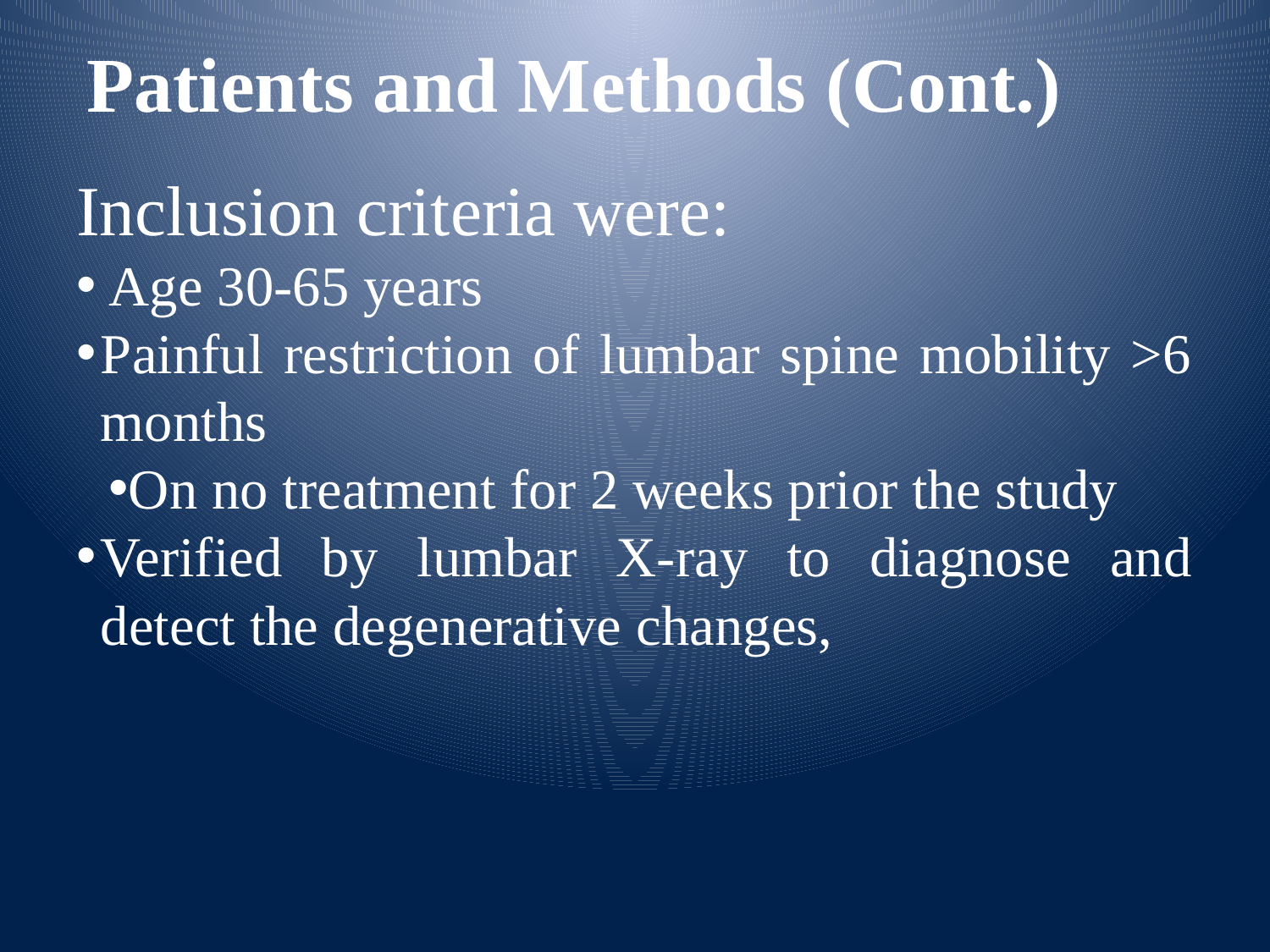

# Patients and Methods (Cont.)
Inclusion criteria were:
Age 30-65 years
Painful restriction of lumbar spine mobility >6 months
On no treatment for 2 weeks prior the study
Verified by lumbar X-ray to diagnose and detect the degenerative changes,